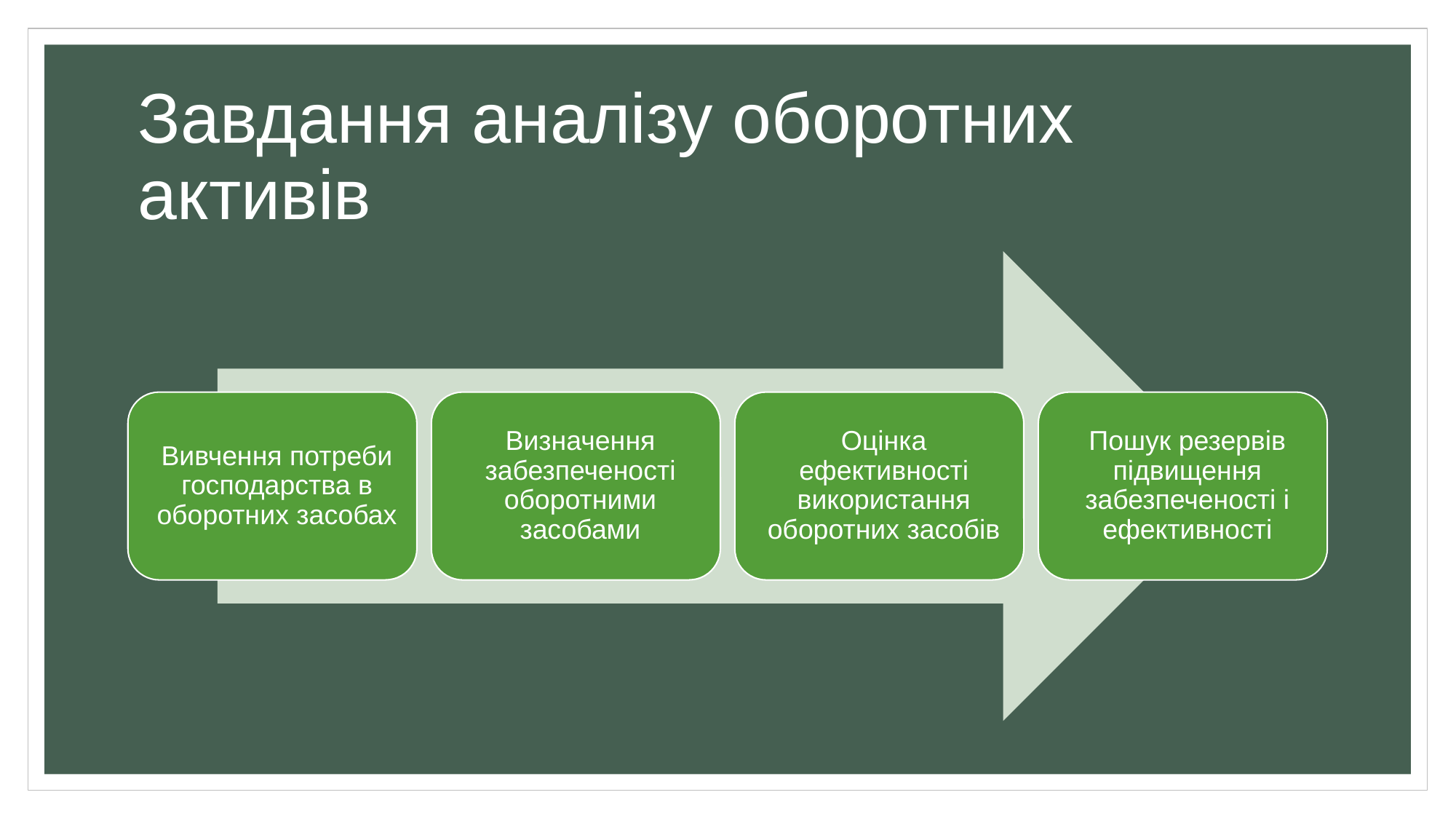

# Завдання аналізу оборотних активів
Вивчення потреби господарства в оборотних засобах
Визначення забезпеченості оборотними засобами
Оцінка ефективності використання оборотних засобів
Пошук резервів підвищення забезпеченості і ефективності